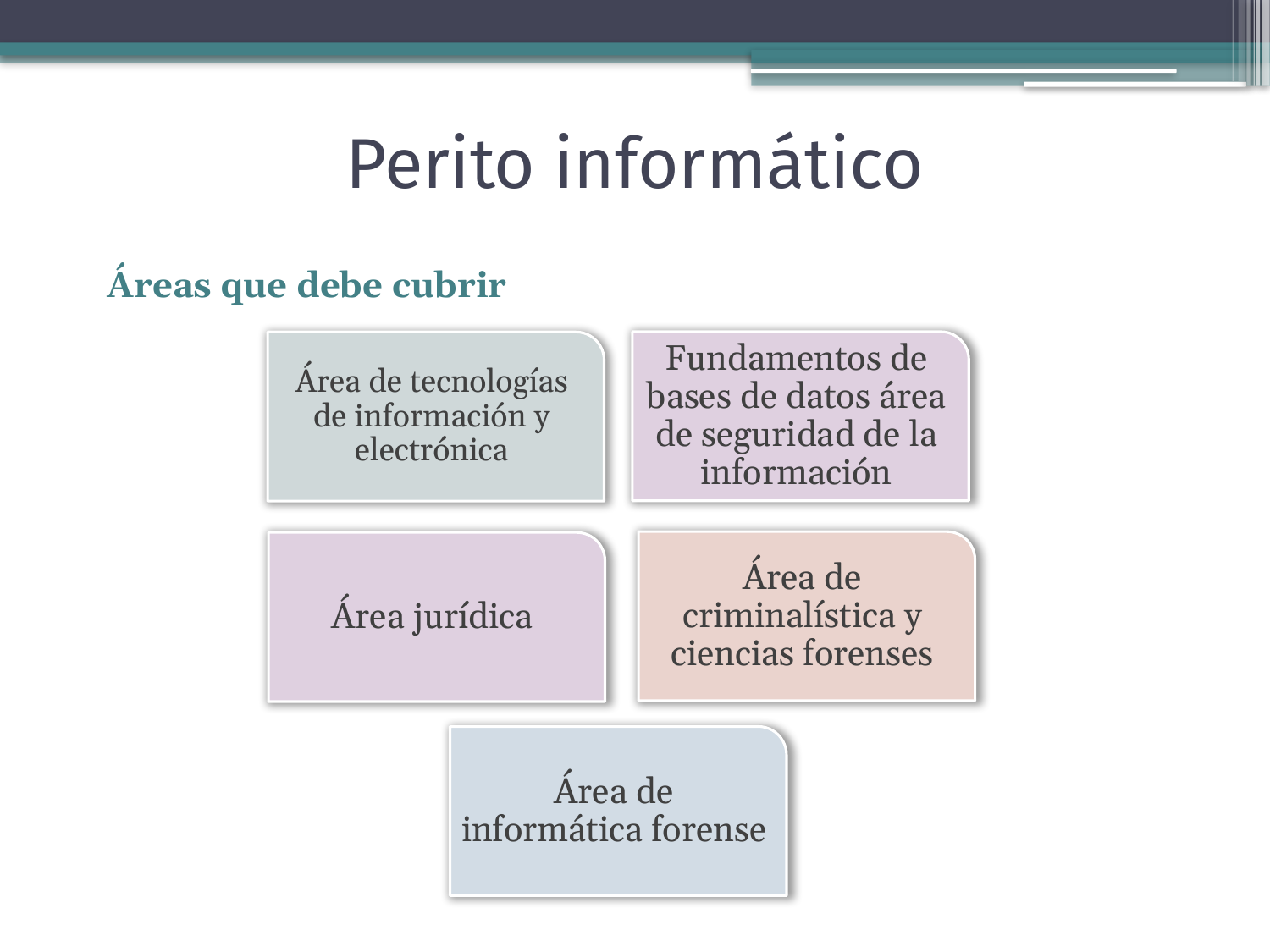

Perito informático
Áreas que debe cubrir
Área de tecnologías de información y electrónica
Fundamentos de bases de datos área de seguridad de la información
Área jurídica
Área de criminalística y ciencias forenses
Área de informática forense